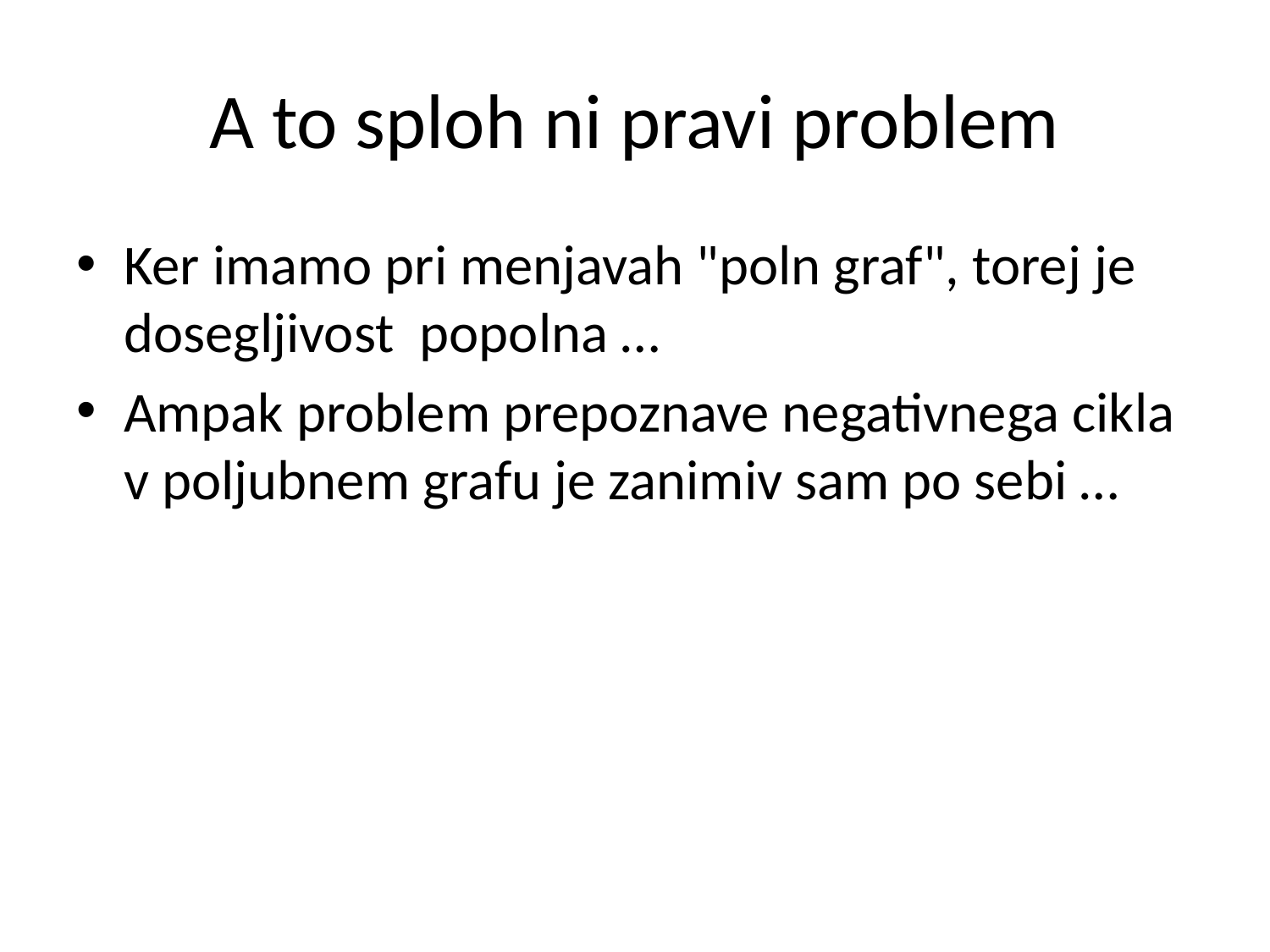

# A to sploh ni pravi problem
Ker imamo pri menjavah "poln graf", torej je dosegljivost  popolna …
Ampak problem prepoznave negativnega cikla v poljubnem grafu je zanimiv sam po sebi …